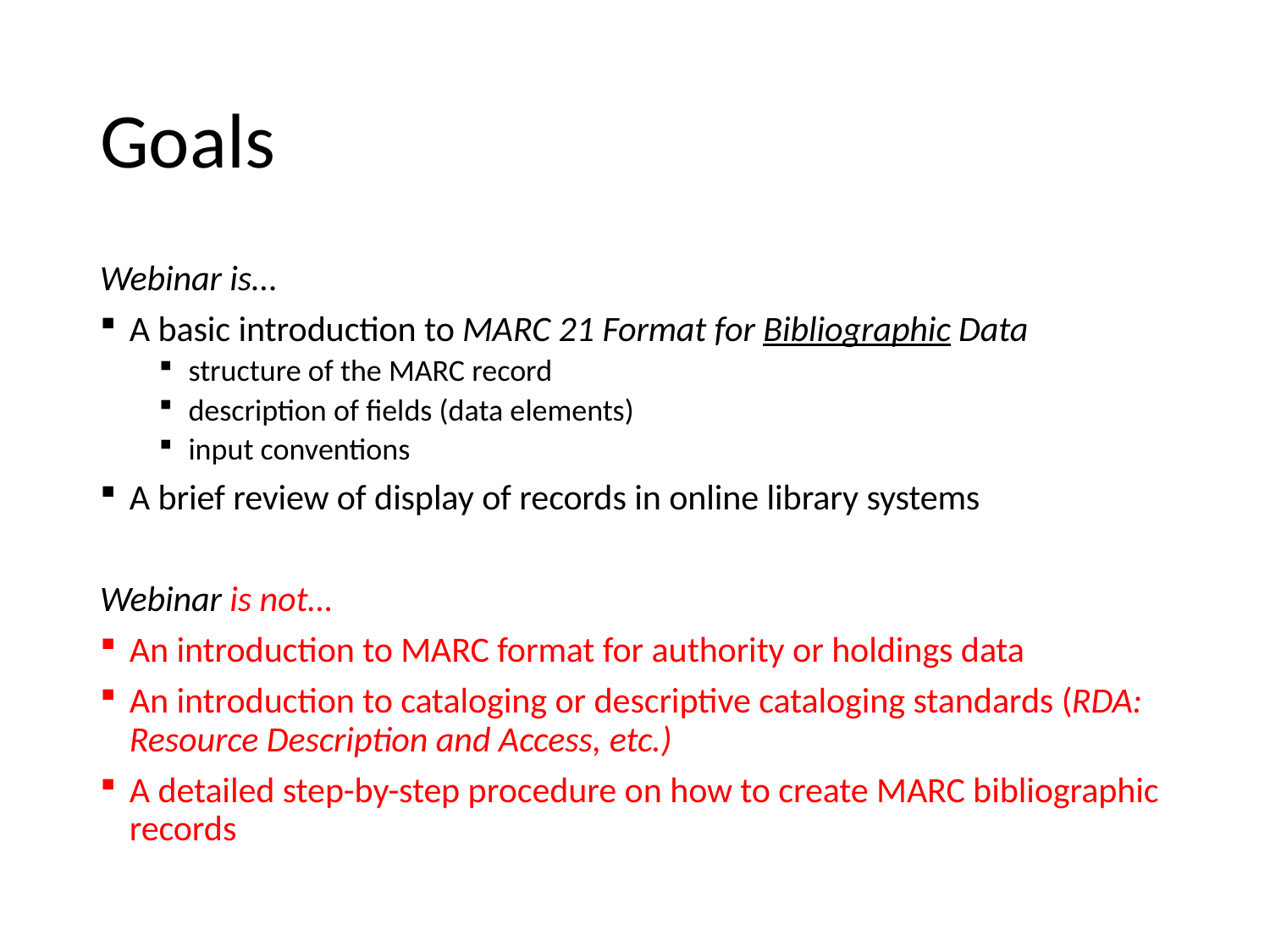

# Goals
Webinar is…
A basic introduction to MARC 21 Format for Bibliographic Data
structure of the MARC record
description of fields (data elements)
input conventions
A brief review of display of records in online library systems

Webinar is not…
An introduction to MARC format for authority or holdings data
An introduction to cataloging or descriptive cataloging standards (RDA: Resource Description and Access, etc.)
A detailed step-by-step procedure on how to create MARC bibliographic records